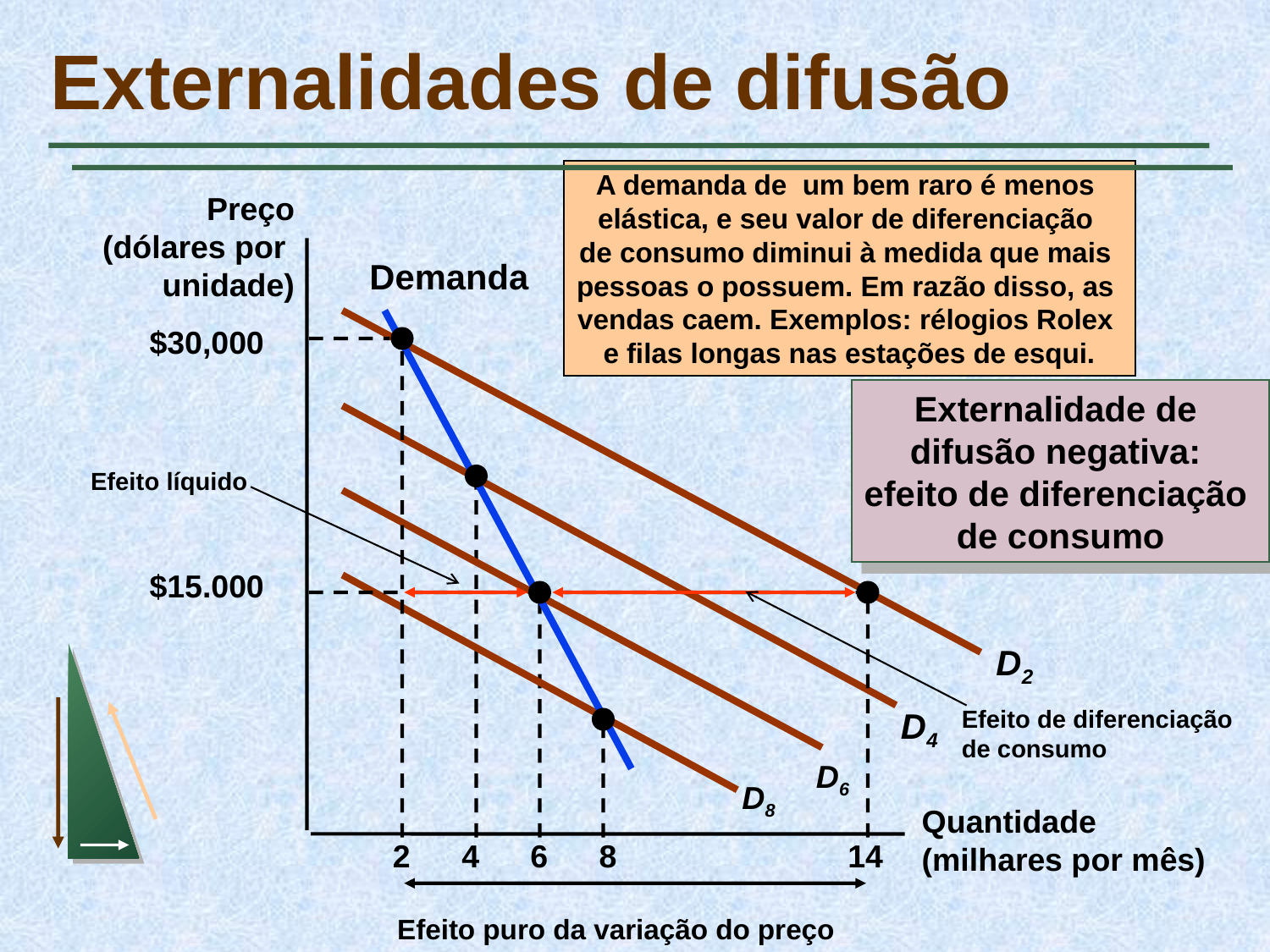

# Externalidades de difusão

A demanda de  um bem raro é menos
elástica, e seu valor de diferenciação
de consumo diminui à medida que mais
pessoas o possuem. Em razão disso, as
vendas caem. Exemplos: rélogios Rolex
e filas longas nas estações de esqui.

Preço
(dólares por
unidade)

Demanda

$30,000

Externalidade de
difusão negativa:
efeito de diferenciação
de consumo

Efeito líquido

$15.000

D2

D4
Efeito de diferenciação
de consumo

D6
D8
Quantidade
(milhares por mês)
2
4
6
8
14

Efeito puro da variação do preço